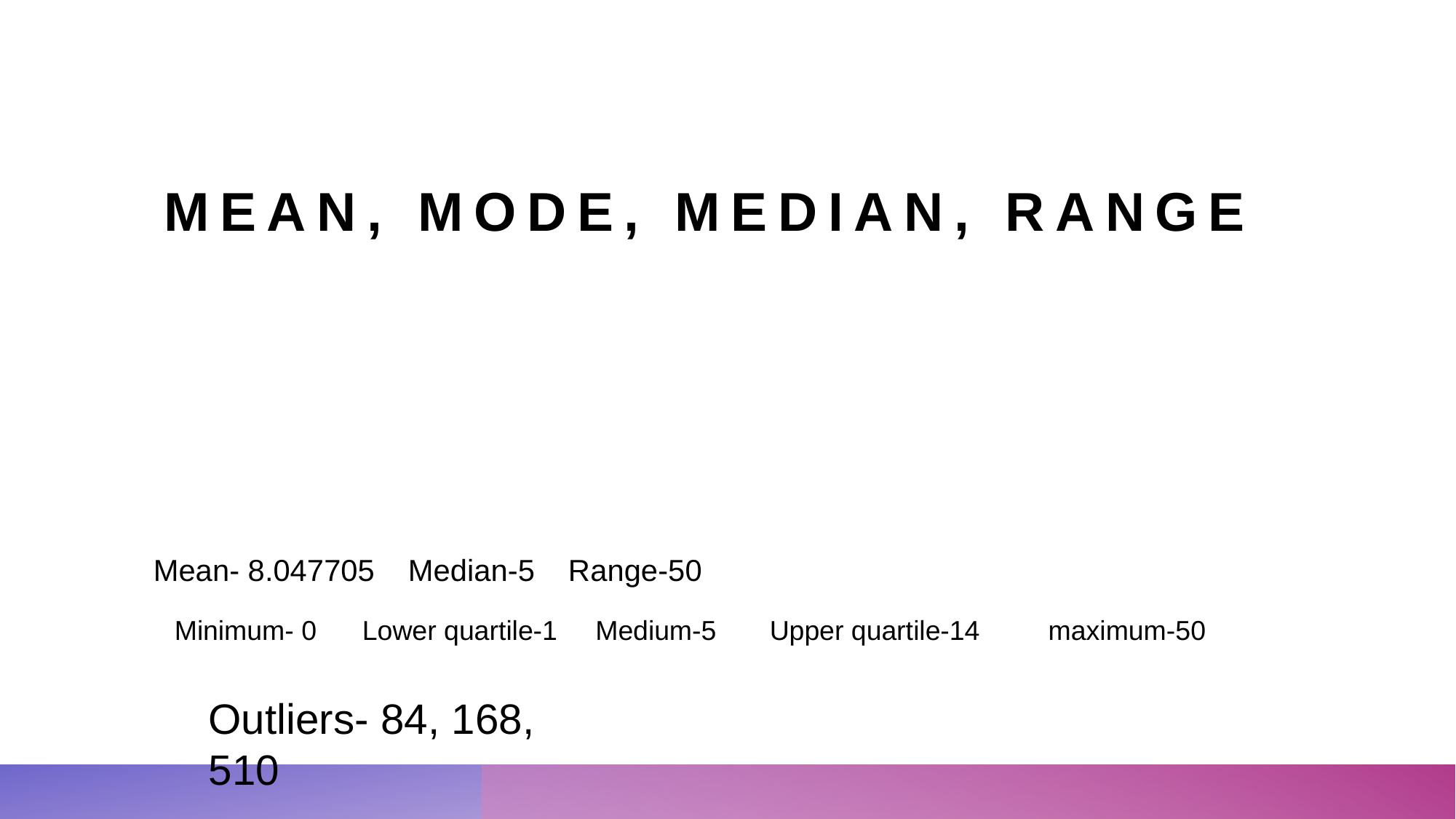

# Mean, mode, median, range
Mean- 8.047705    Median-5    Range-50
Minimum- 0      Lower quartile-1     Medium-5       Upper quartile-14         maximum-50
Outliers- 84, 168, 510